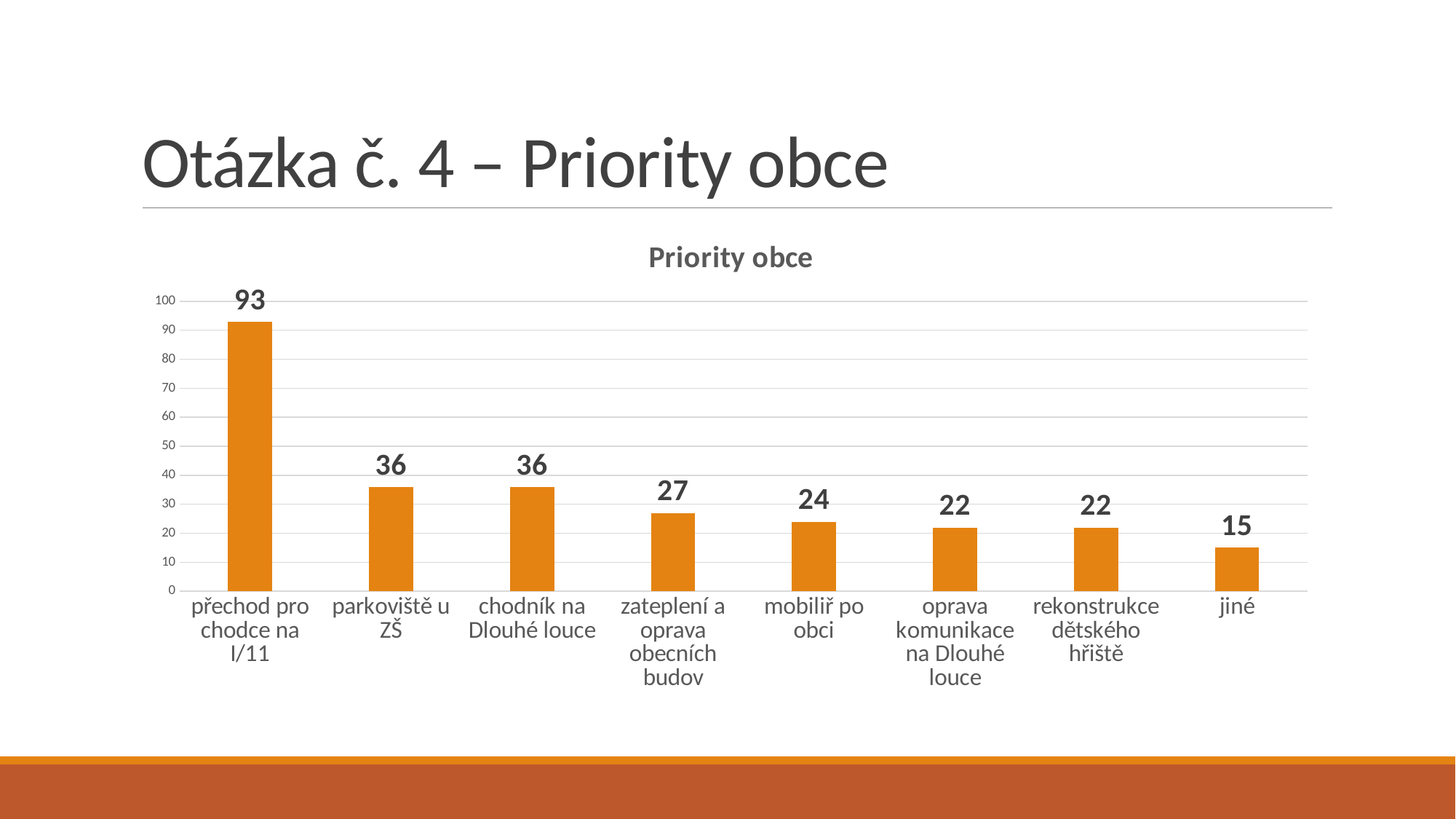

# Otázka č. 4 – Priority obce

### Chart: Priority obce

| Category |  |
|---|---|
| přechod pro chodce na I/11 | 93.0 |
| parkoviště u ZŠ | 36.0 |
| chodník na Dlouhé louce | 36.0 |
| zateplení a oprava obecních budov | 27.0 |
| mobiliř po obci | 24.0 |
| oprava komunikace na Dlouhé louce | 22.0 |
| rekonstrukce dětského hřiště | 22.0 |
| jiné | 15.0 |